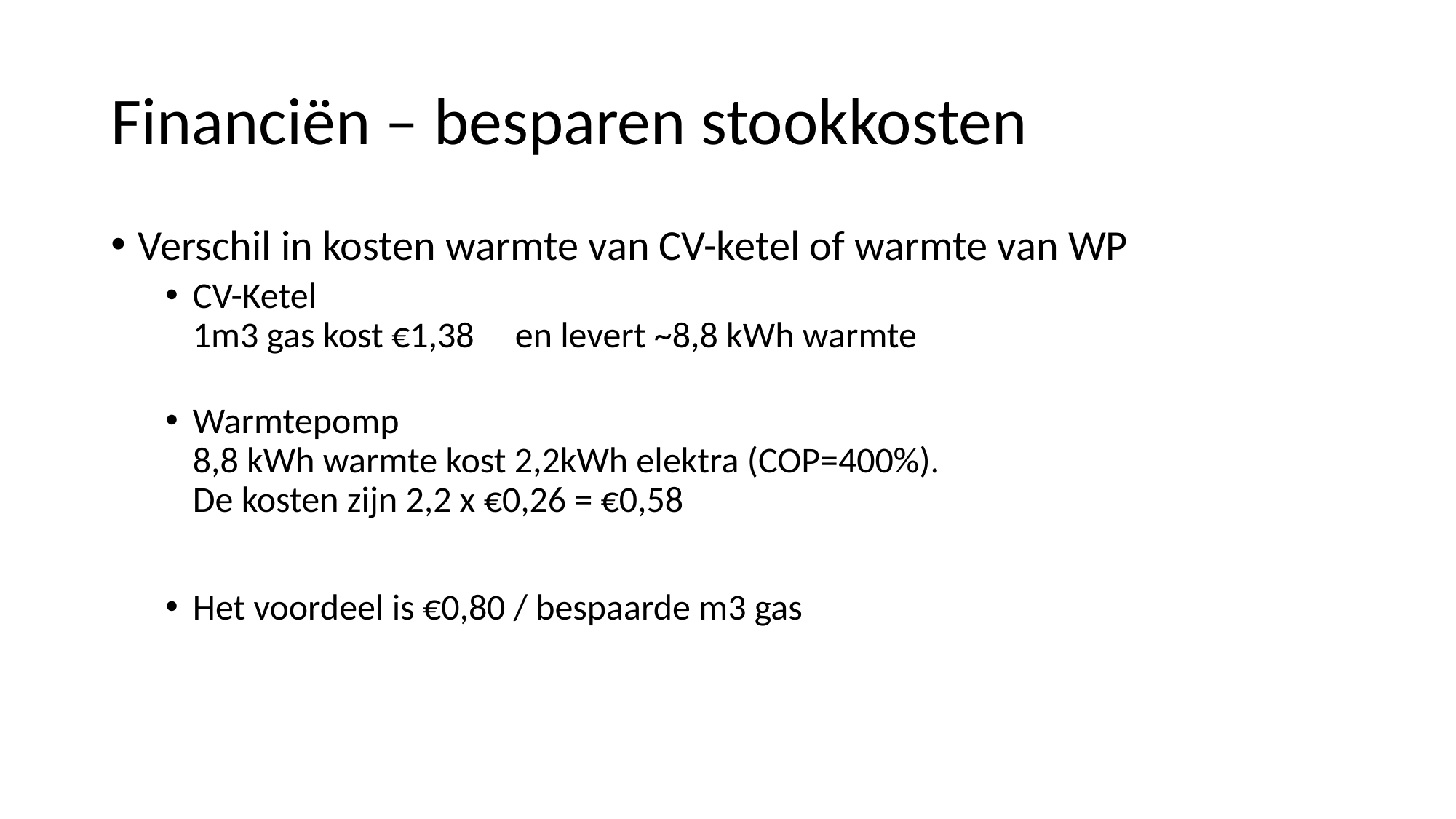

# Financiën – besparen stookkosten
Verschil in kosten warmte van CV-ketel of warmte van WP
CV-Ketel
1m3 gas kost €1,38     en levert ~8,8 kWh warmte
Warmtepomp
8,8 kWh warmte kost 2,2kWh elektra (COP=400%).
De kosten zijn 2,2 x €0,26 = €0,58

Het voordeel is €0,80 / bespaarde m3 gas